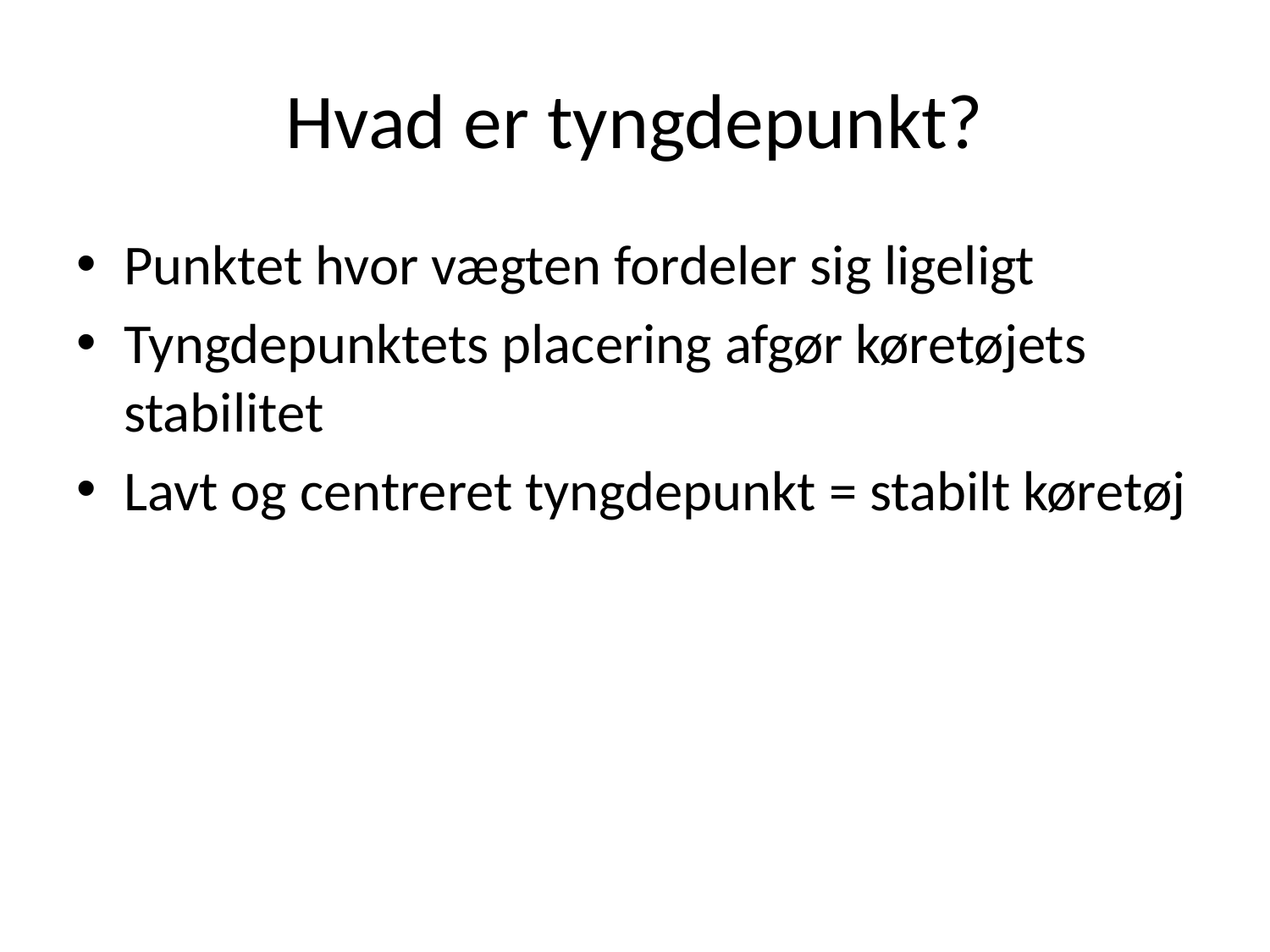

# Hvad er tyngdepunkt?
Punktet hvor vægten fordeler sig ligeligt
Tyngdepunktets placering afgør køretøjets stabilitet
Lavt og centreret tyngdepunkt = stabilt køretøj